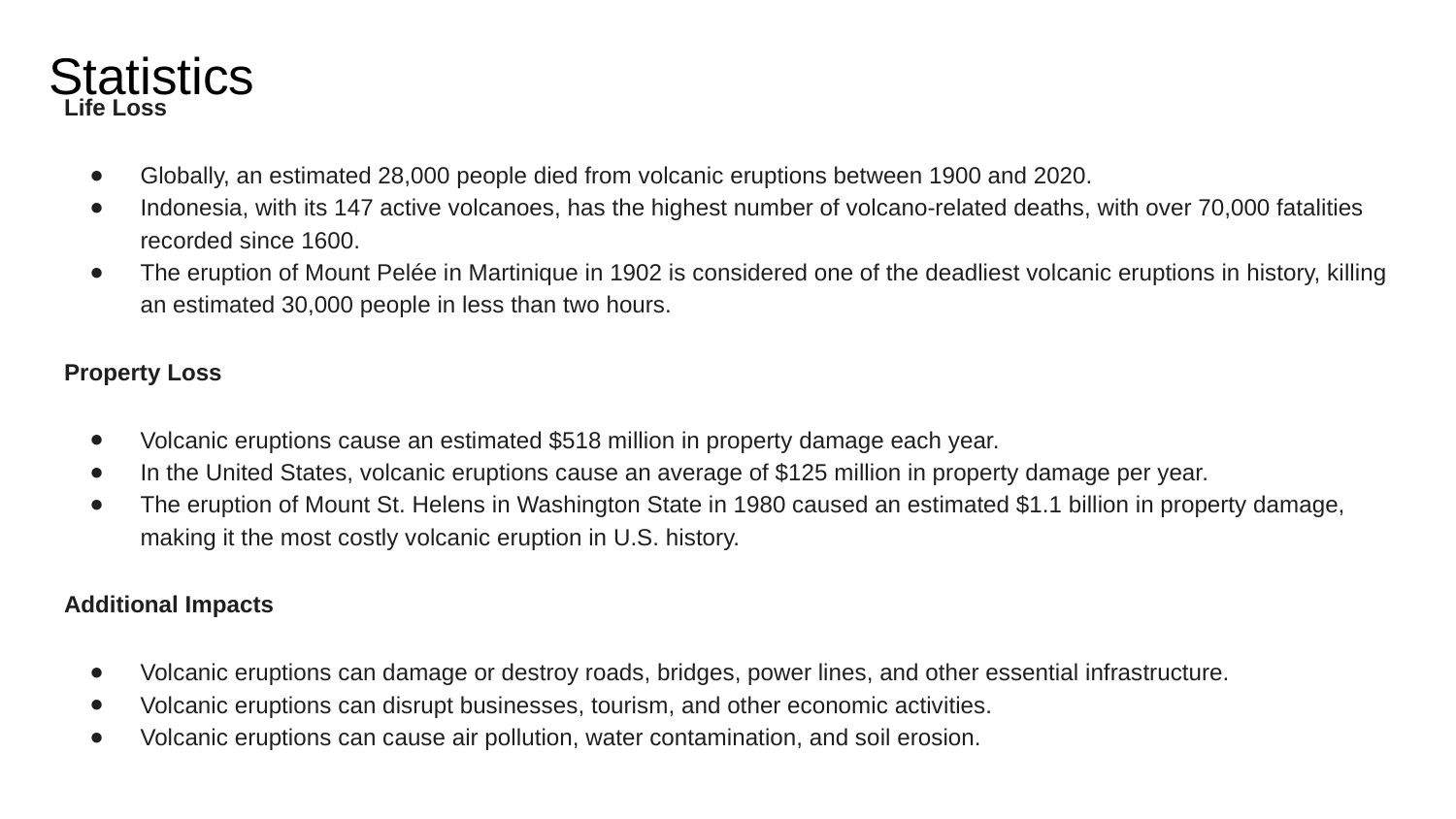

# Statistics
Life Loss
Globally, an estimated 28,000 people died from volcanic eruptions between 1900 and 2020.
Indonesia, with its 147 active volcanoes, has the highest number of volcano-related deaths, with over 70,000 fatalities recorded since 1600.
The eruption of Mount Pelée in Martinique in 1902 is considered one of the deadliest volcanic eruptions in history, killing an estimated 30,000 people in less than two hours.
Property Loss
Volcanic eruptions cause an estimated $518 million in property damage each year.
In the United States, volcanic eruptions cause an average of $125 million in property damage per year.
The eruption of Mount St. Helens in Washington State in 1980 caused an estimated $1.1 billion in property damage, making it the most costly volcanic eruption in U.S. history.
Additional Impacts
Volcanic eruptions can damage or destroy roads, bridges, power lines, and other essential infrastructure.
Volcanic eruptions can disrupt businesses, tourism, and other economic activities.
Volcanic eruptions can cause air pollution, water contamination, and soil erosion.